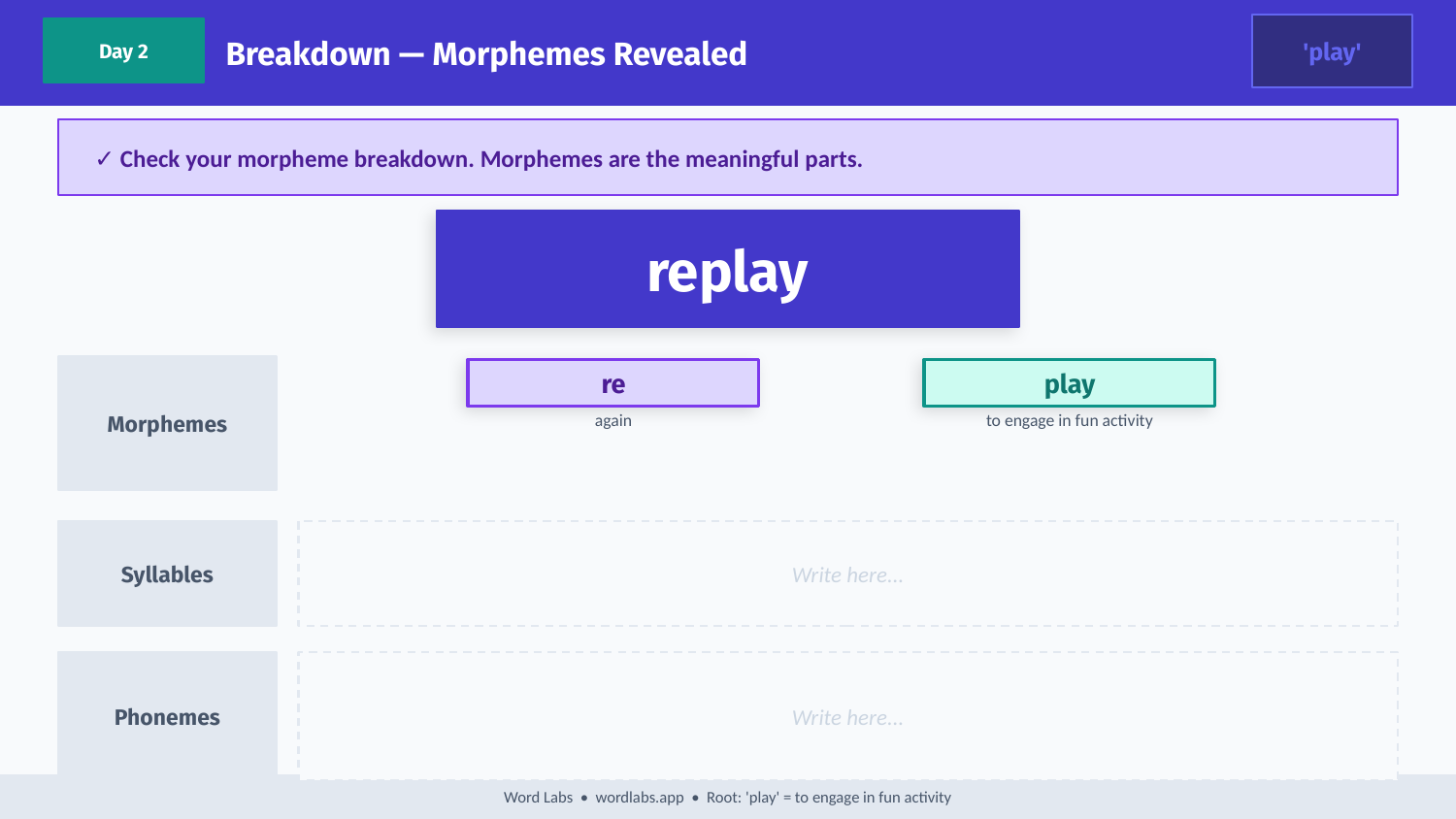

Breakdown — Morphemes Revealed

'play'

Day 2

✓ Check your morpheme breakdown. Morphemes are the meaningful parts.

replay

Morphemes

re

play
again
to engage in fun activity

Syllables

Write here...

Phonemes

Write here...

Word Labs  •  wordlabs.app  •  Root: 'play' = to engage in fun activity